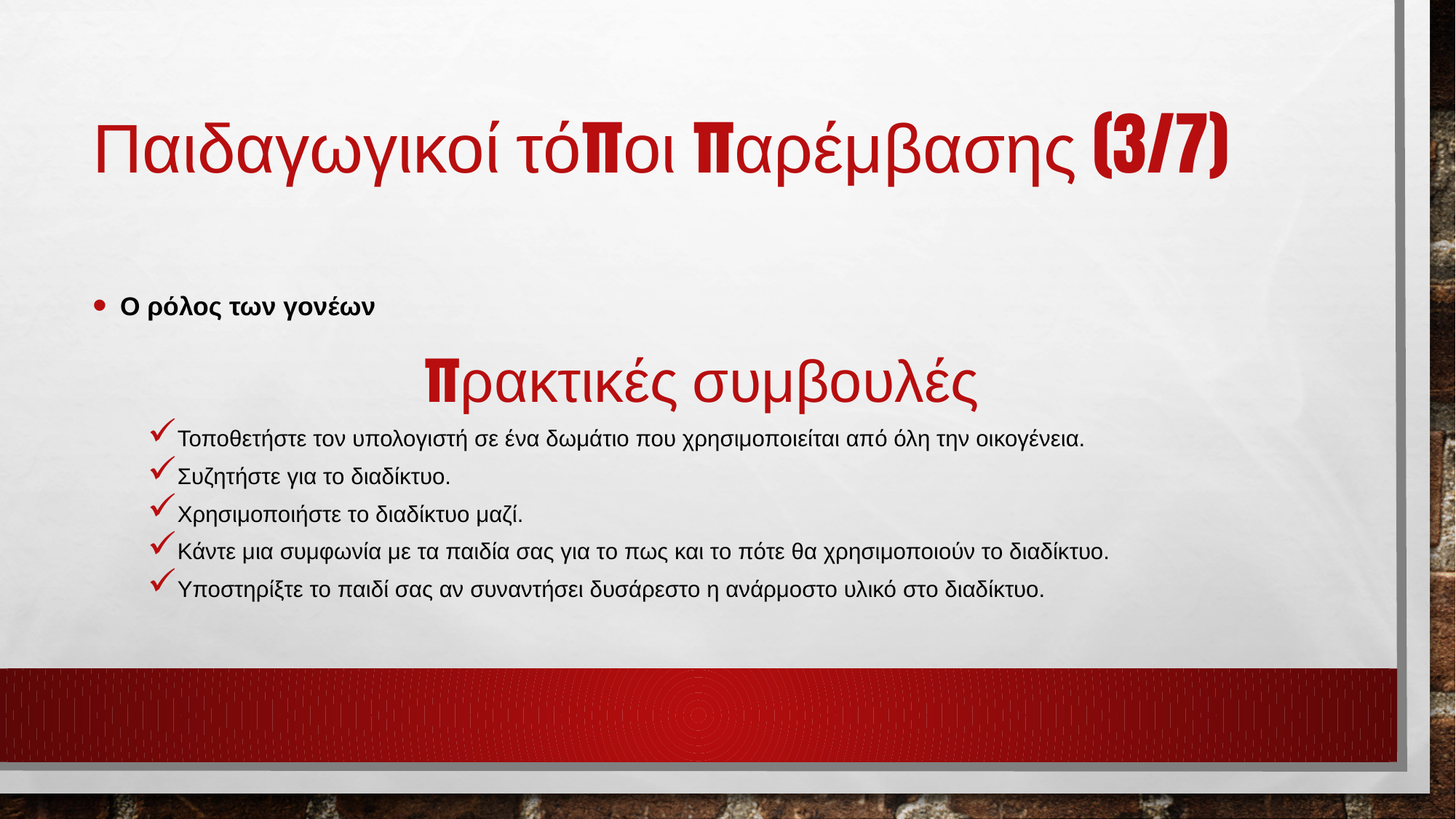

# Παιδαγωγικοί τόποι παρέμβασης (3/7)
Ο ρόλος των γονέων
πρακτικές συμβουλές
Τοποθετήστε τον υπολογιστή σε ένα δωμάτιο που χρησιμοποιείται από όλη την οικογένεια.
Συζητήστε για το διαδίκτυο.
Χρησιμοποιήστε το διαδίκτυο μαζί.
Κάντε μια συμφωνία με τα παιδία σας για το πως και το πότε θα χρησιμοποιούν το διαδίκτυο.
Υποστηρίξτε το παιδί σας αν συναντήσει δυσάρεστο η ανάρμοστο υλικό στο διαδίκτυο.